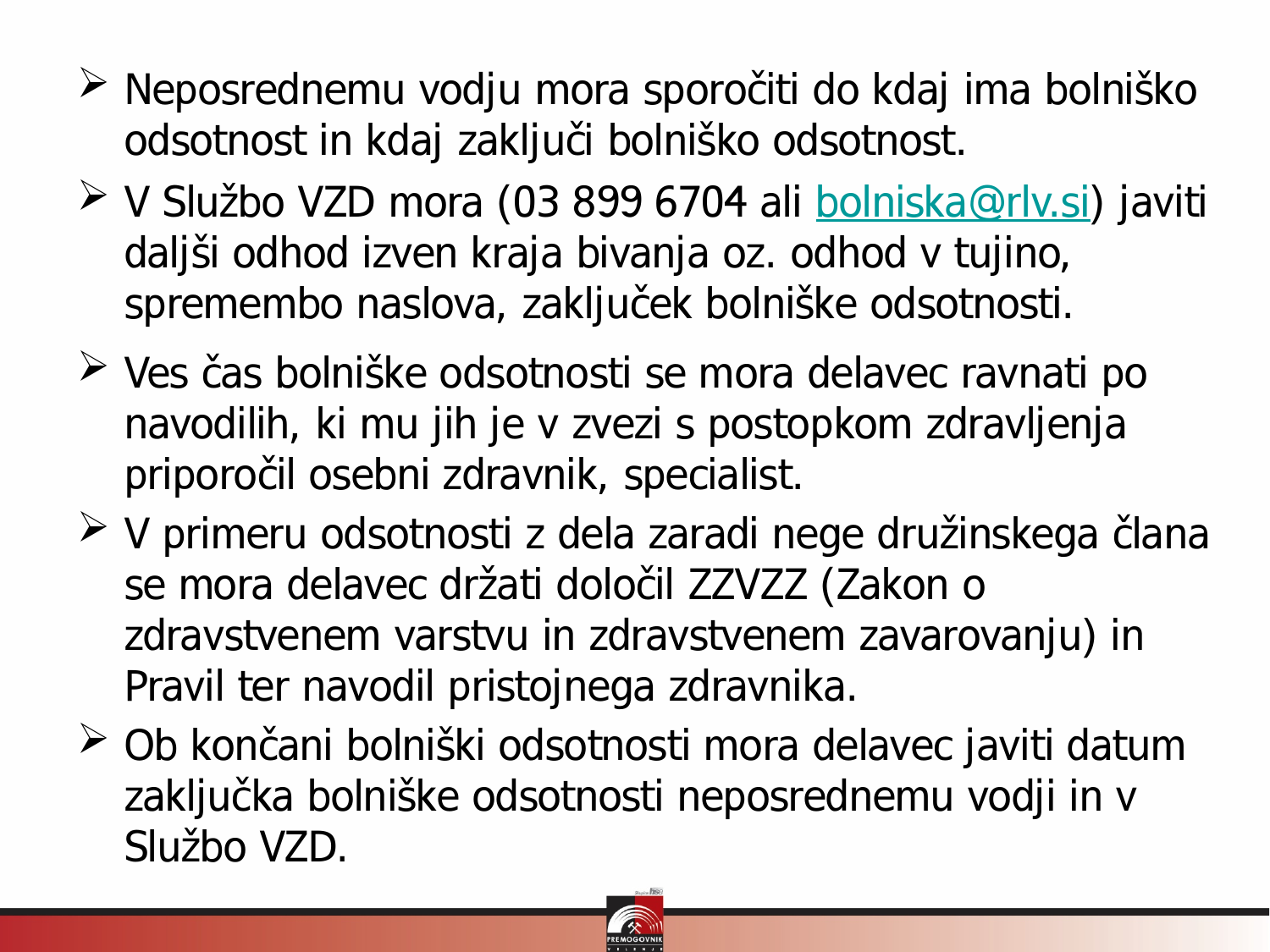

Neposrednemu vodju mora sporočiti do kdaj ima bolniško odsotnost in kdaj zaključi bolniško odsotnost.
V Službo VZD mora (03 899 6704 ali bolniska@rlv.si) javiti daljši odhod izven kraja bivanja oz. odhod v tujino, spremembo naslova, zaključek bolniške odsotnosti.
Ves čas bolniške odsotnosti se mora delavec ravnati po navodilih, ki mu jih je v zvezi s postopkom zdravljenja priporočil osebni zdravnik, specialist.
V primeru odsotnosti z dela zaradi nege družinskega člana se mora delavec držati določil ZZVZZ (Zakon o zdravstvenem varstvu in zdravstvenem zavarovanju) in Pravil ter navodil pristojnega zdravnika.
Ob končani bolniški odsotnosti mora delavec javiti datum zaključka bolniške odsotnosti neposrednemu vodji in v Službo VZD.